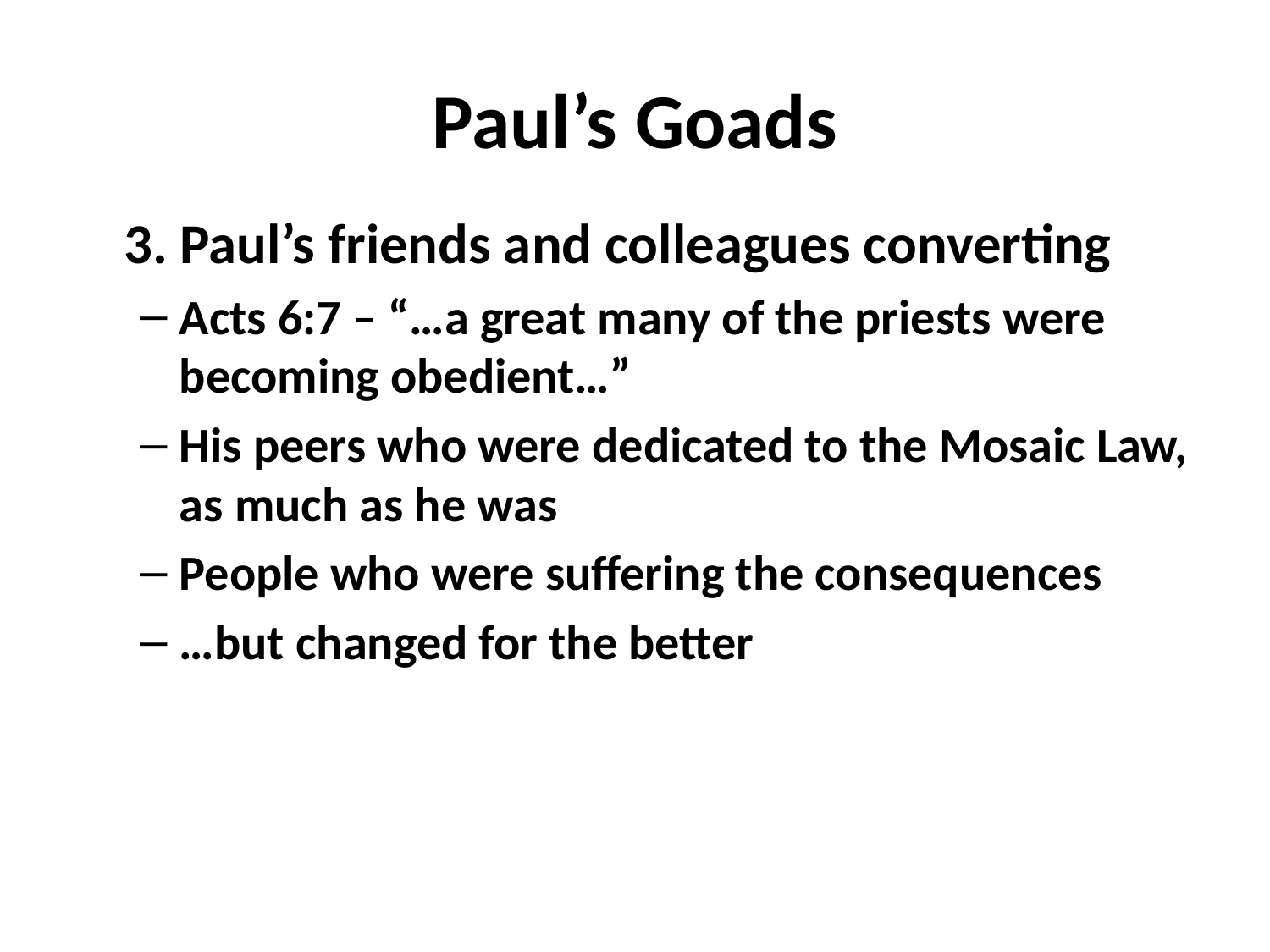

# Paul’s Goads
	3. Paul’s friends and colleagues converting
Acts 6:7 – “…a great many of the priests were becoming obedient…”
His peers who were dedicated to the Mosaic Law, as much as he was
People who were suffering the consequences
…but changed for the better